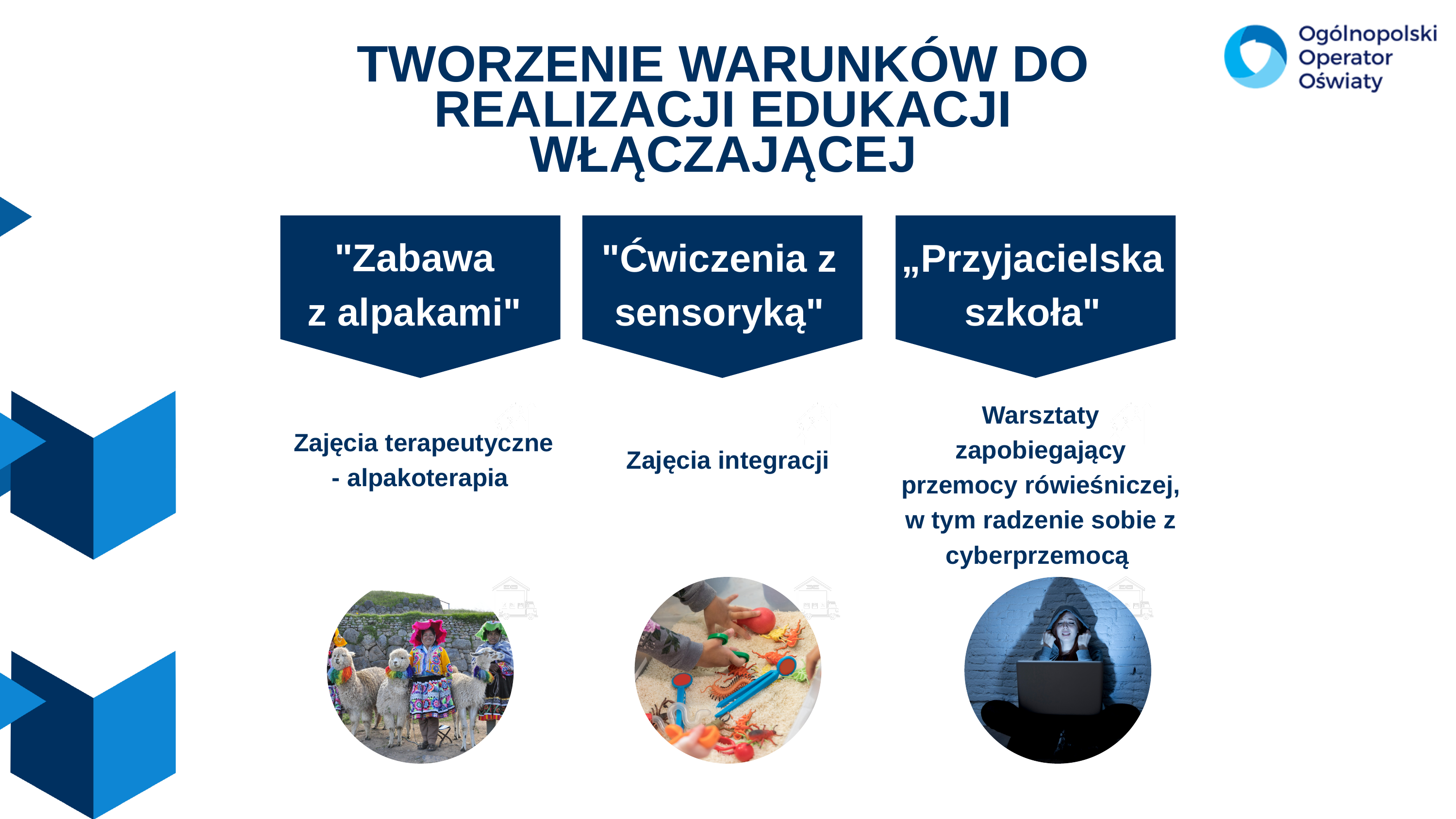

TWORZENIE WARUNKÓW DO REALIZACJI EDUKACJI WŁĄCZAJĄCEJ

"Zabawa
 z alpakami"
"Ćwiczenia z sensoryką"
„Przyjacielska szkoła"
Warsztaty zapobiegający przemocy rówieśniczej, w tym radzenie sobie z cyberprzemocą

 Zajęcia terapeutyczne - alpakoterapia
Zajęcia integracji